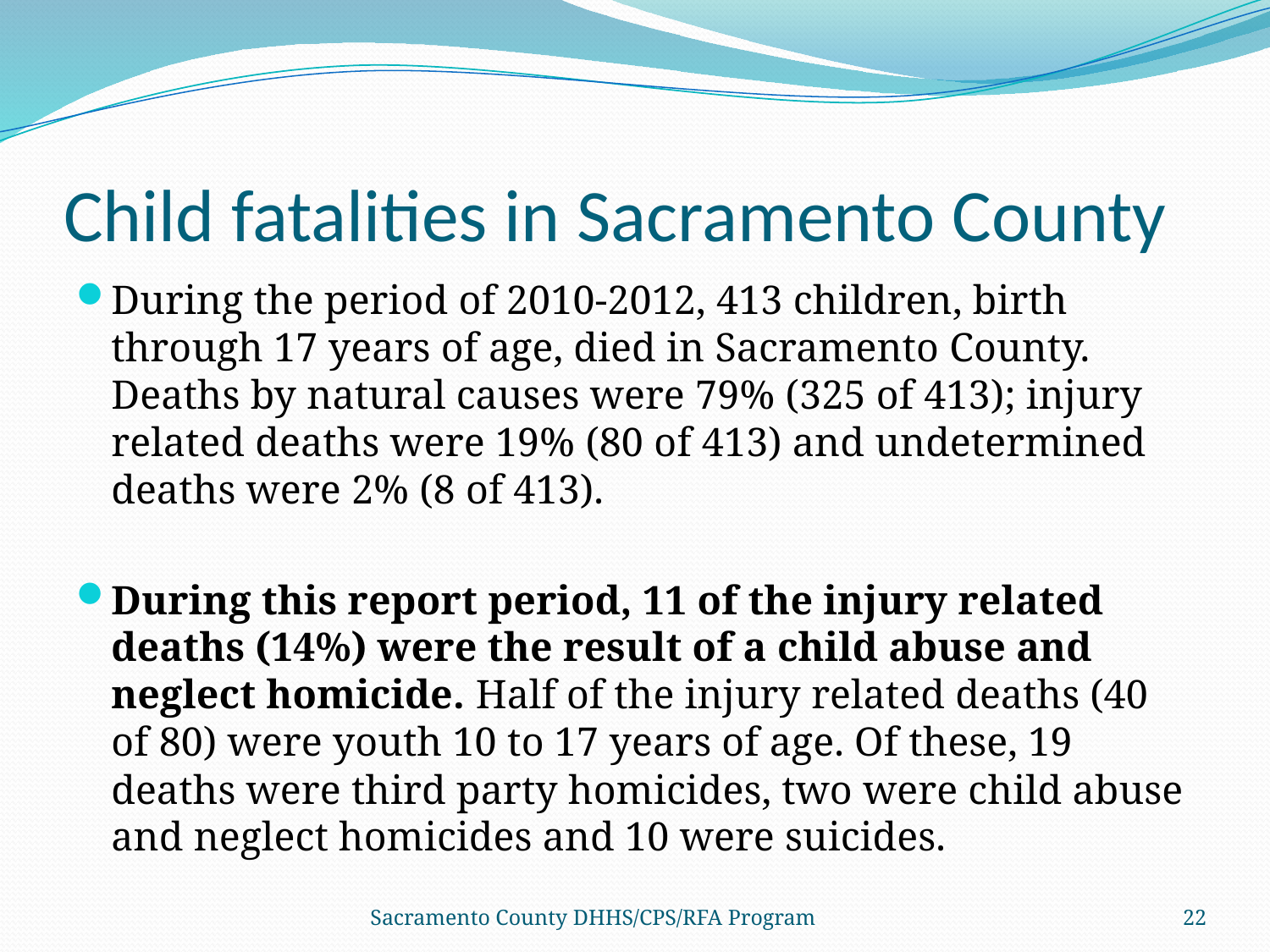

# Child fatalities in Sacramento County
During the period of 2010-2012, 413 children, birth through 17 years of age, died in Sacramento County. Deaths by natural causes were 79% (325 of 413); injury related deaths were 19% (80 of 413) and undetermined deaths were 2% (8 of 413).

During this report period, 11 of the injury related deaths (14%) were the result of a child abuse and neglect homicide. Half of the injury related deaths (40 of 80) were youth 10 to 17 years of age. Of these, 19 deaths were third party homicides, two were child abuse and neglect homicides and 10 were suicides.

Sacramento County DHHS/CPS/RFA Program
22